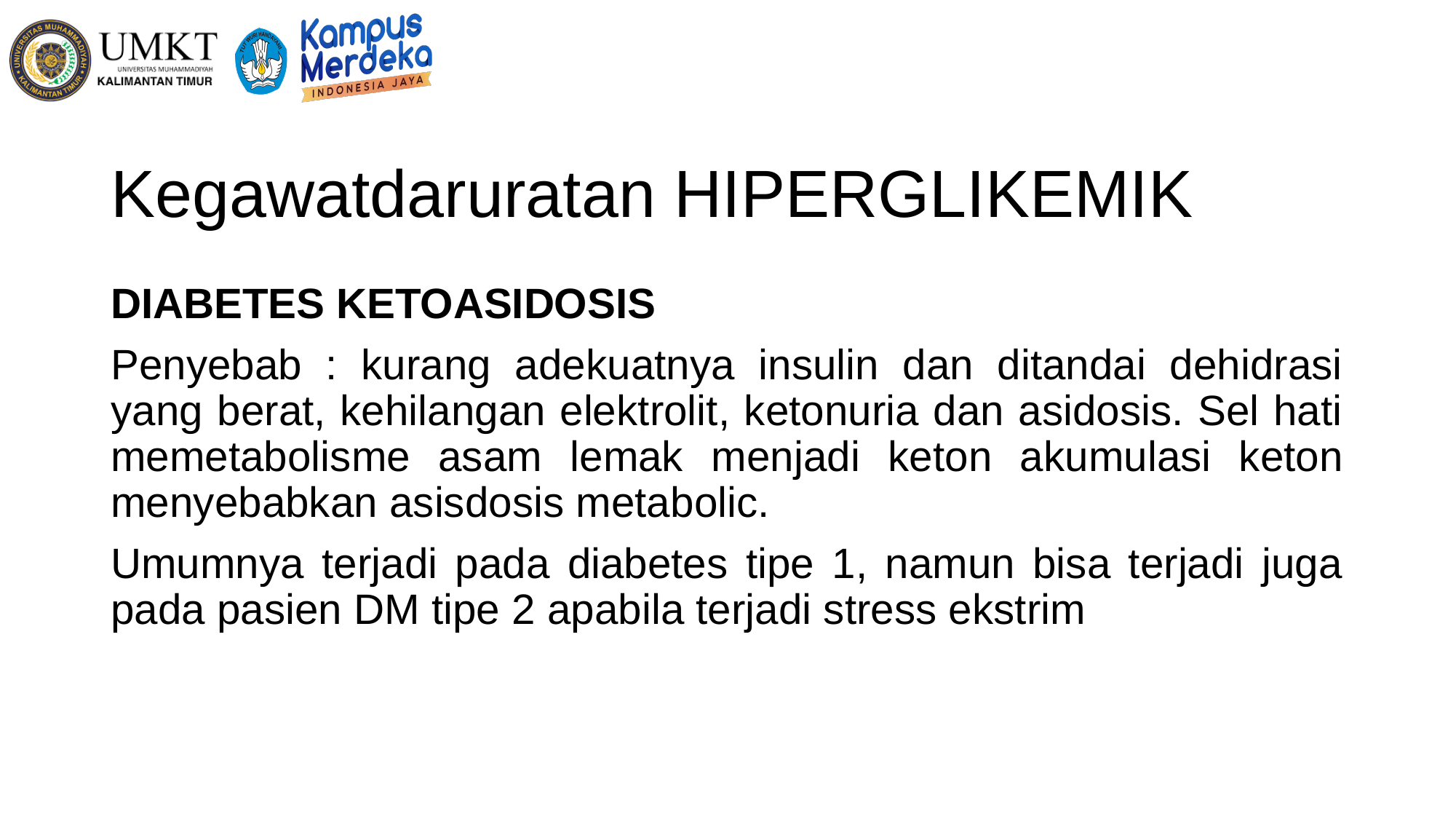

# Kegawatdaruratan HIPERGLIKEMIK
DIABETES KETOASIDOSIS
Penyebab : kurang adekuatnya insulin dan ditandai dehidrasi yang berat, kehilangan elektrolit, ketonuria dan asidosis. Sel hati memetabolisme asam lemak menjadi keton akumulasi keton menyebabkan asisdosis metabolic.
Umumnya terjadi pada diabetes tipe 1, namun bisa terjadi juga pada pasien DM tipe 2 apabila terjadi stress ekstrim